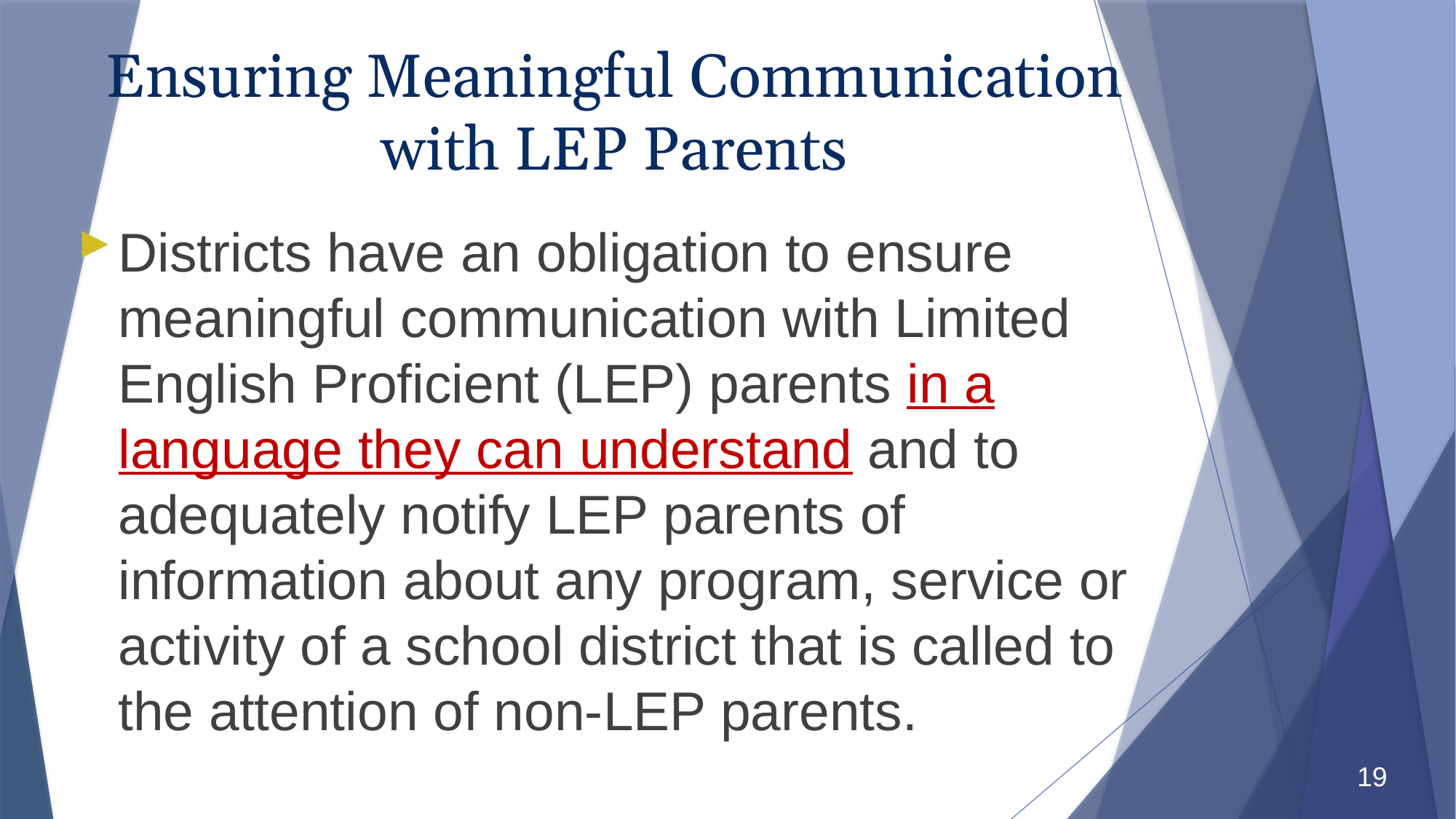

# Ensuring Meaningful Communication with LEP Parents
Districts have an obligation to ensure meaningful communication with Limited English Proficient (LEP) parents in a language they can understand and to adequately notify LEP parents of information about any program, service or activity of a school district that is called to the attention of non-LEP parents.
19